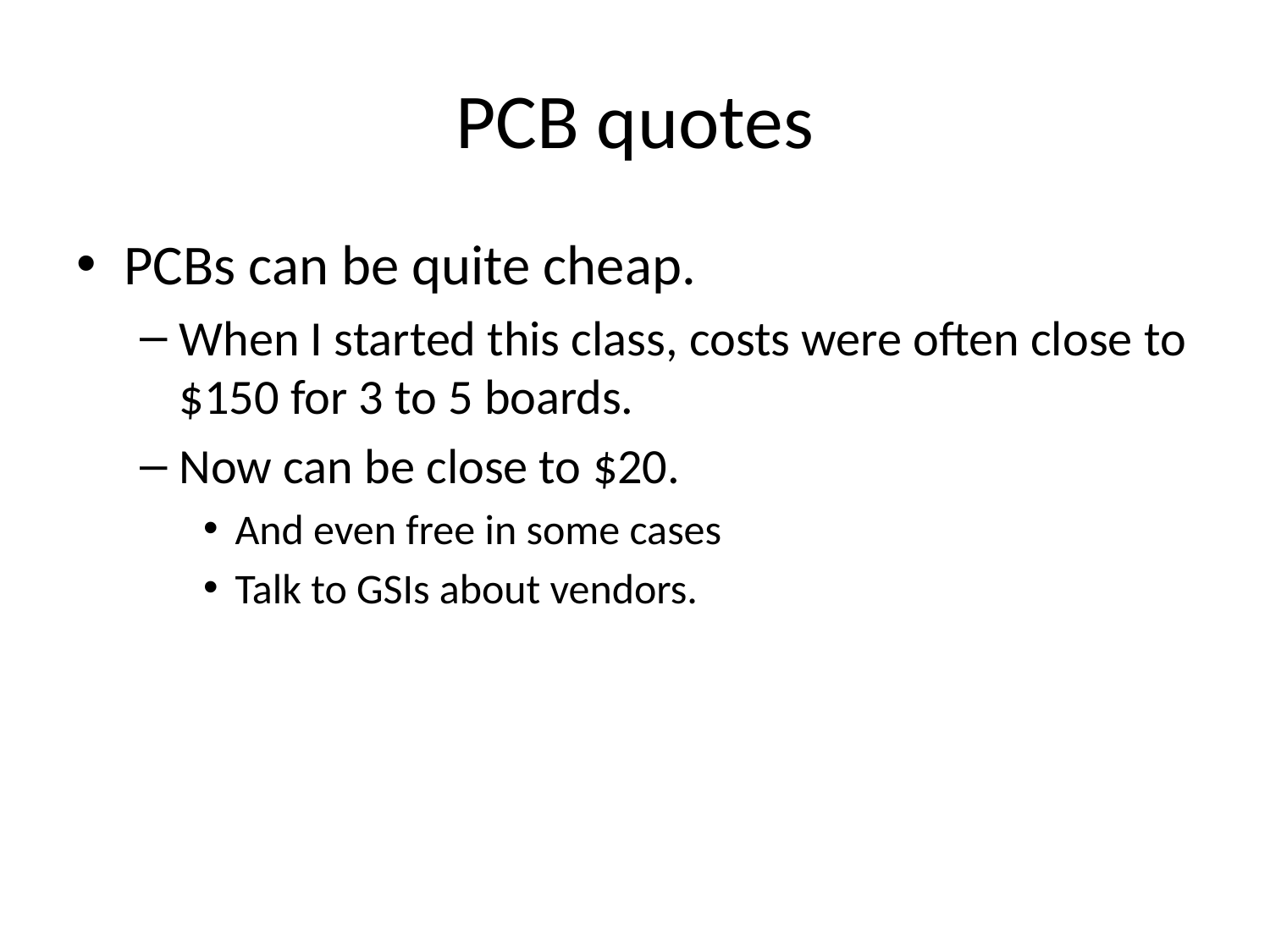

# PCB quotes
PCBs can be quite cheap.
When I started this class, costs were often close to $150 for 3 to 5 boards.
Now can be close to $20.
And even free in some cases
Talk to GSIs about vendors.